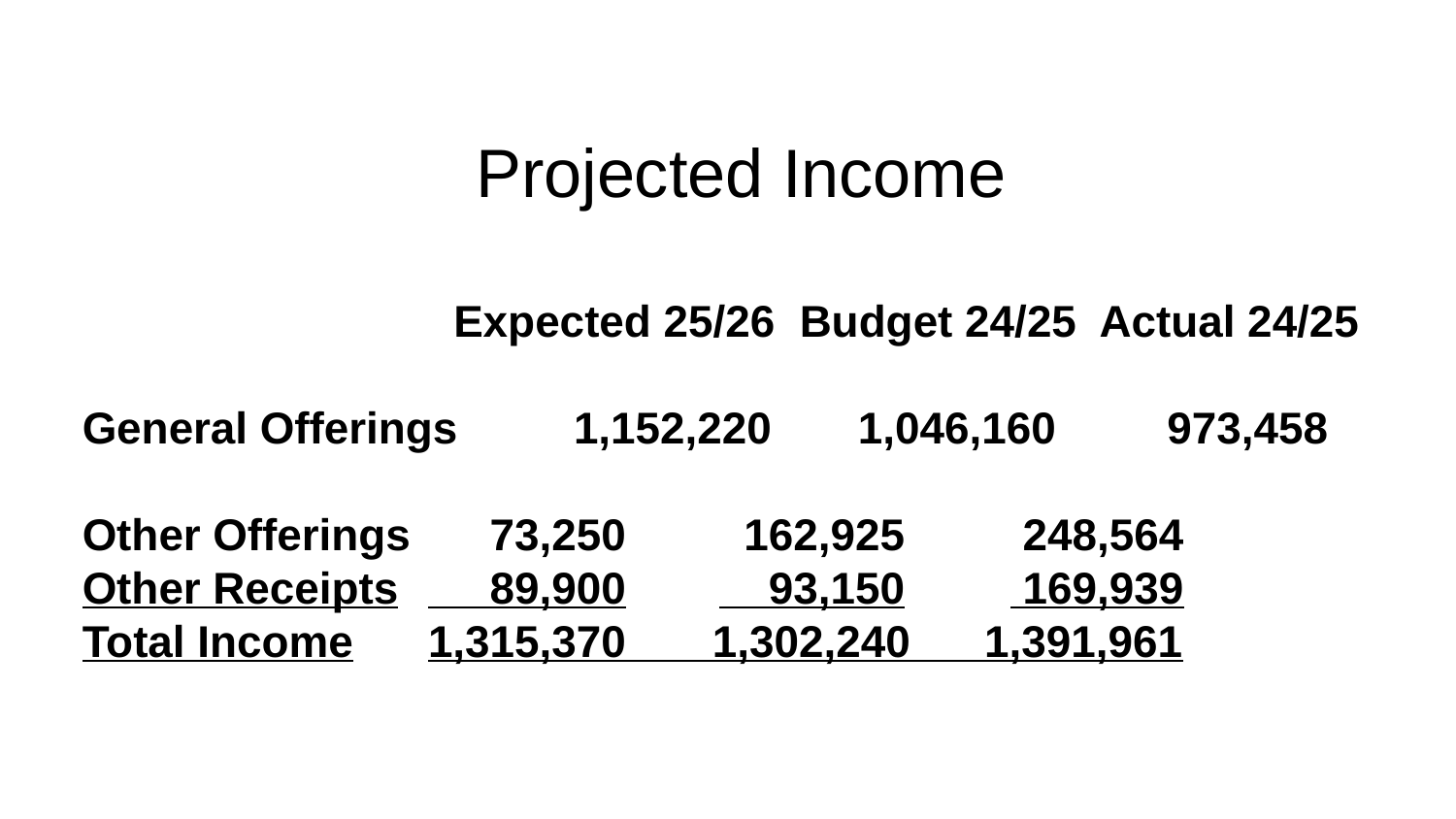

# Projected Income
                              Expected 25/26  Budget 24/25  Actual 24/25

General Offerings	1,152,220       1,046,160         973,458
Other Offerings	     73,250	  162,925	 248,564
Other Receipts	     89,900	    93,150	 169,939
Total Income	1,315,370       1,302,240      1,391,961